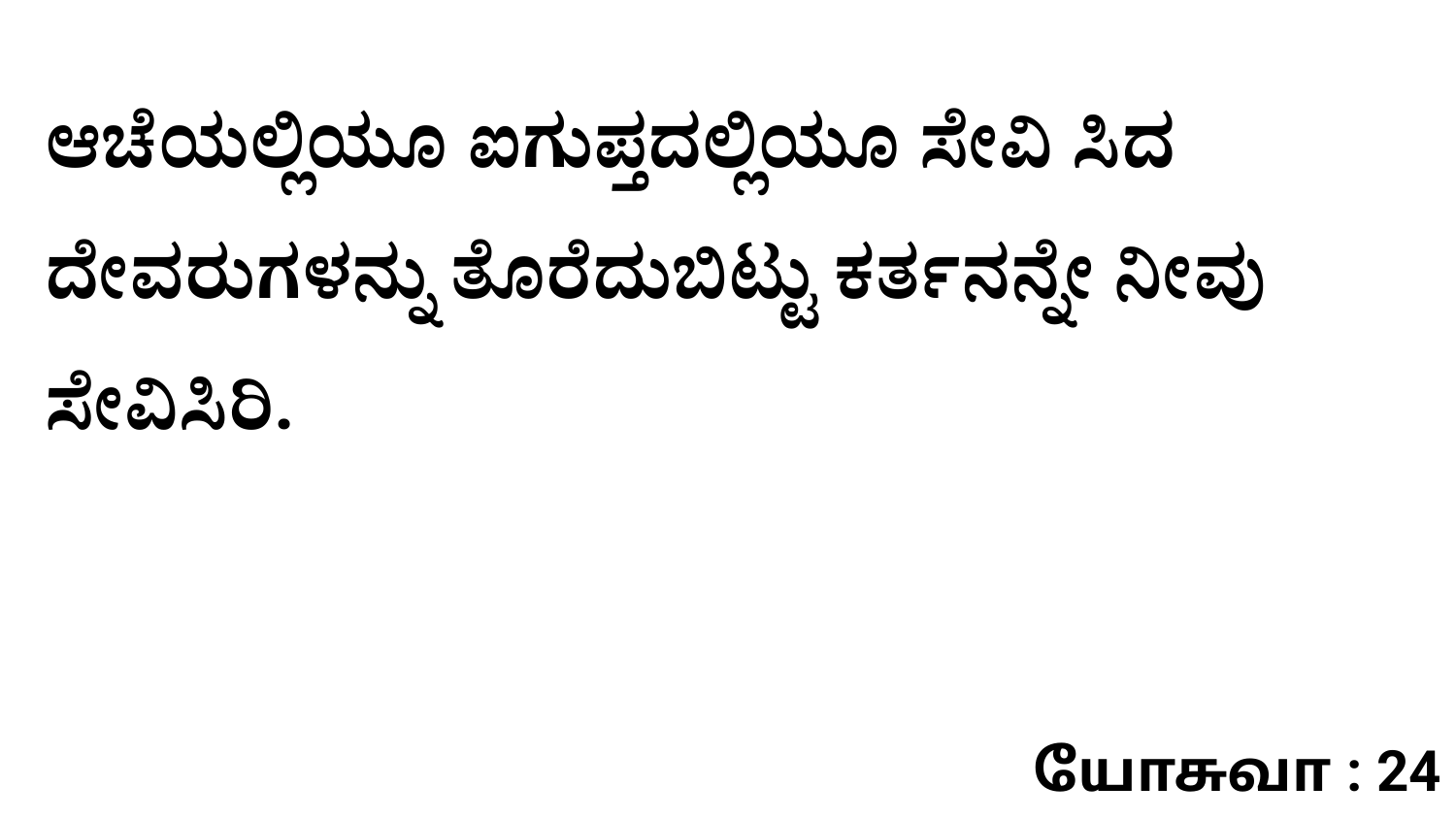

ಆಚೆಯಲ್ಲಿಯೂ ಐಗುಪ್ತದಲ್ಲಿಯೂ ಸೇವಿ ಸಿದ ದೇವರುಗಳನ್ನು ತೊರೆದುಬಿಟ್ಟು ಕರ್ತನನ್ನೇ ನೀವು ಸೇವಿಸಿರಿ.
யோசுவா : 24